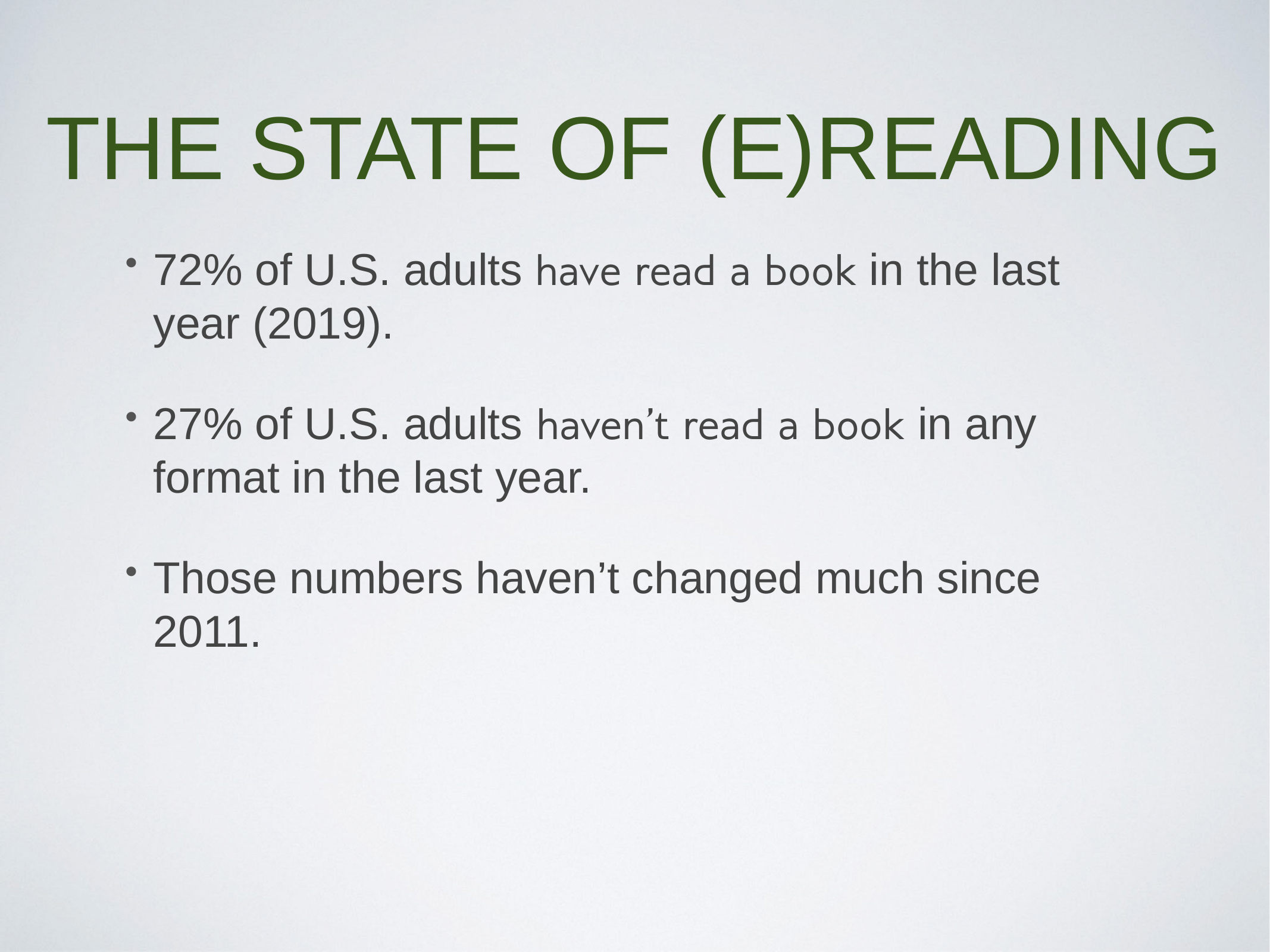

# The State of (E)Reading
72% of U.S. adults have read a book in the last year (2019).
27% of U.S. adults haven’t read a book in any format in the last year.
Those numbers haven’t changed much since 2011.